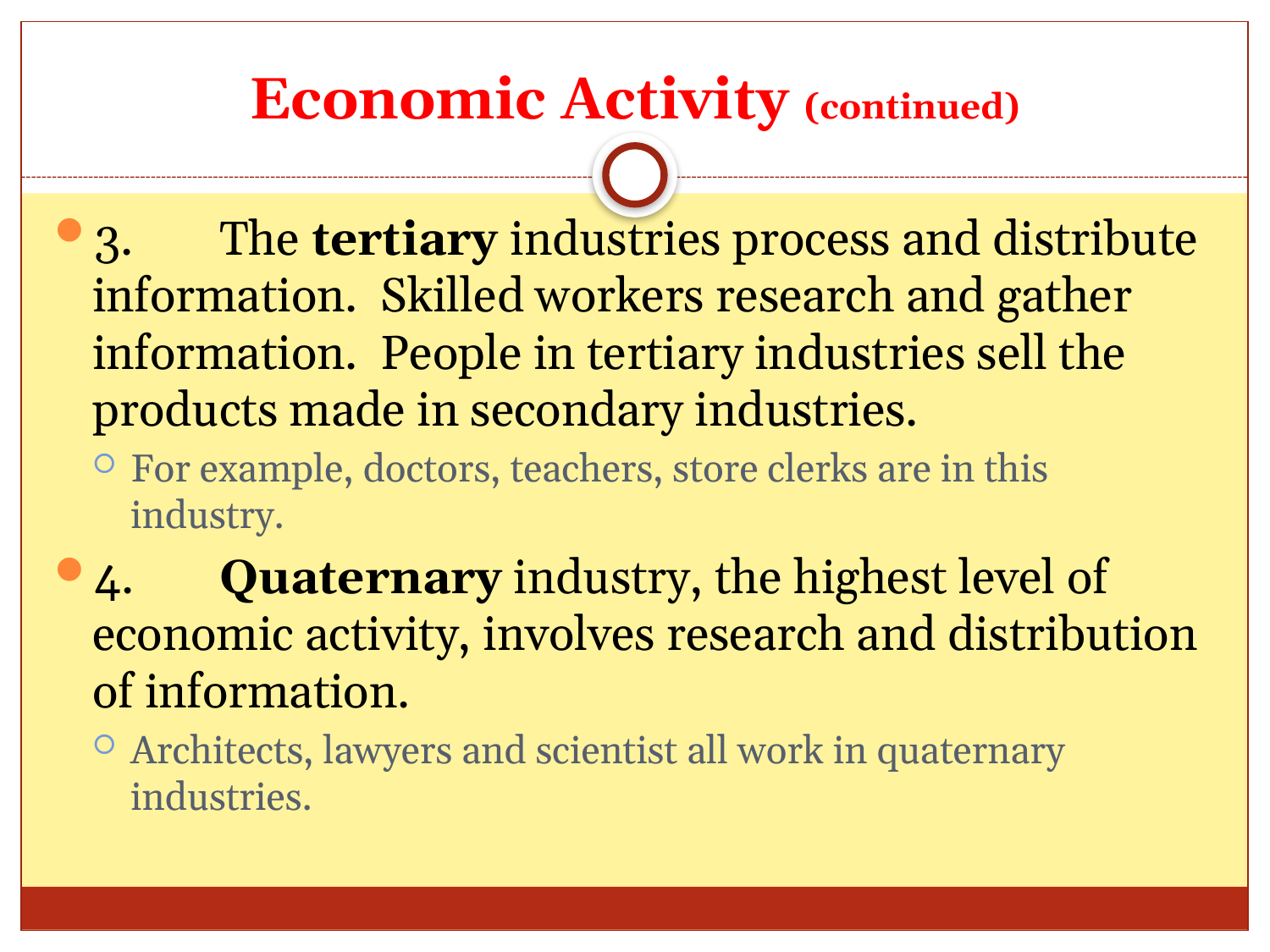

# Economic Activity (continued)
3.	The tertiary industries process and distribute information.  Skilled workers research and gather information.  People in tertiary industries sell the products made in secondary industries.
For example, doctors, teachers, store clerks are in this industry.
4.	Quaternary industry, the highest level of economic activity, involves research and distribution of information.
Architects, lawyers and scientist all work in quaternary industries.